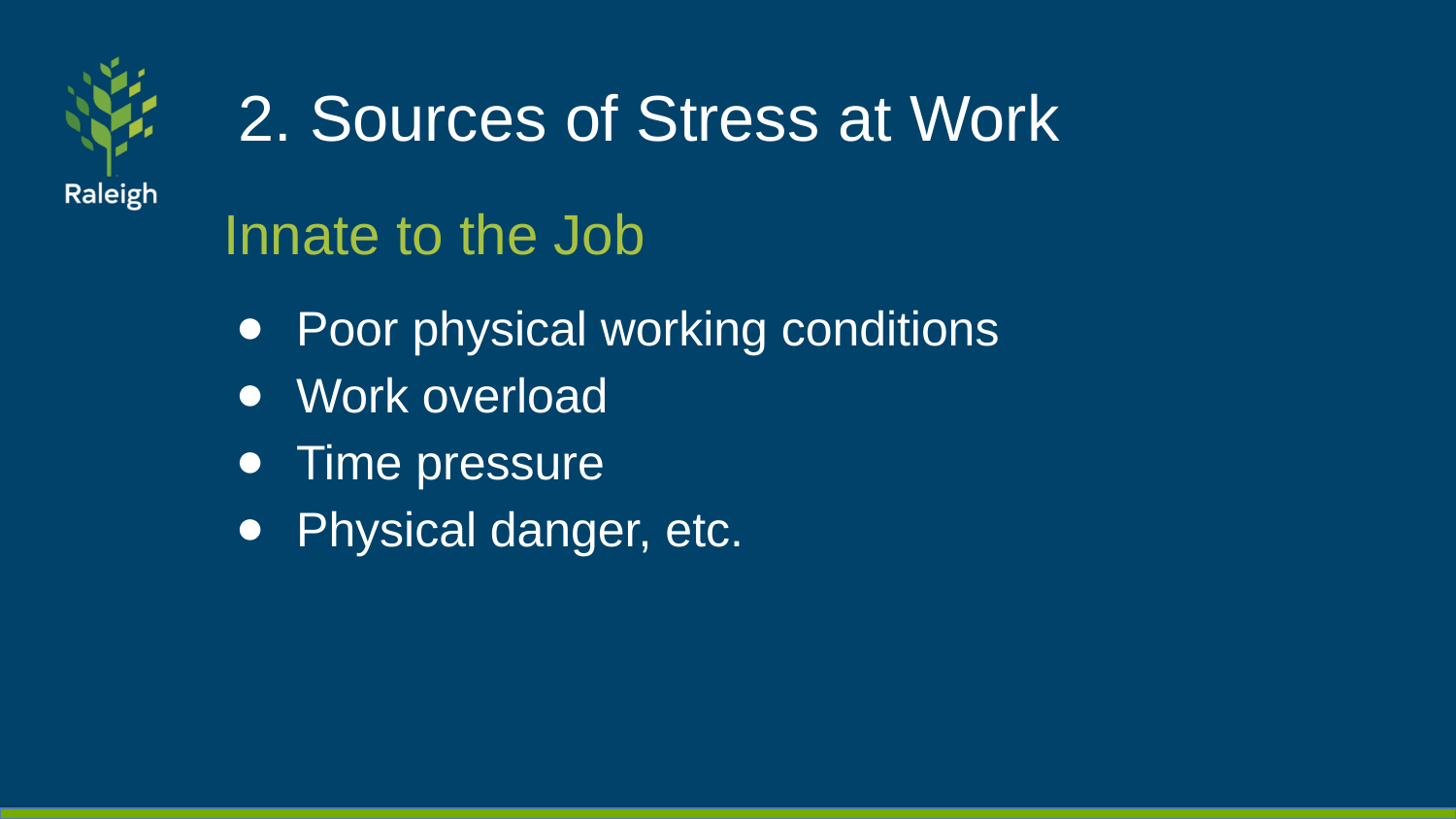

# 2. Sources of Stress at Work
Innate to the Job
Poor physical working conditions
Work overload
Time pressure
Physical danger, etc.